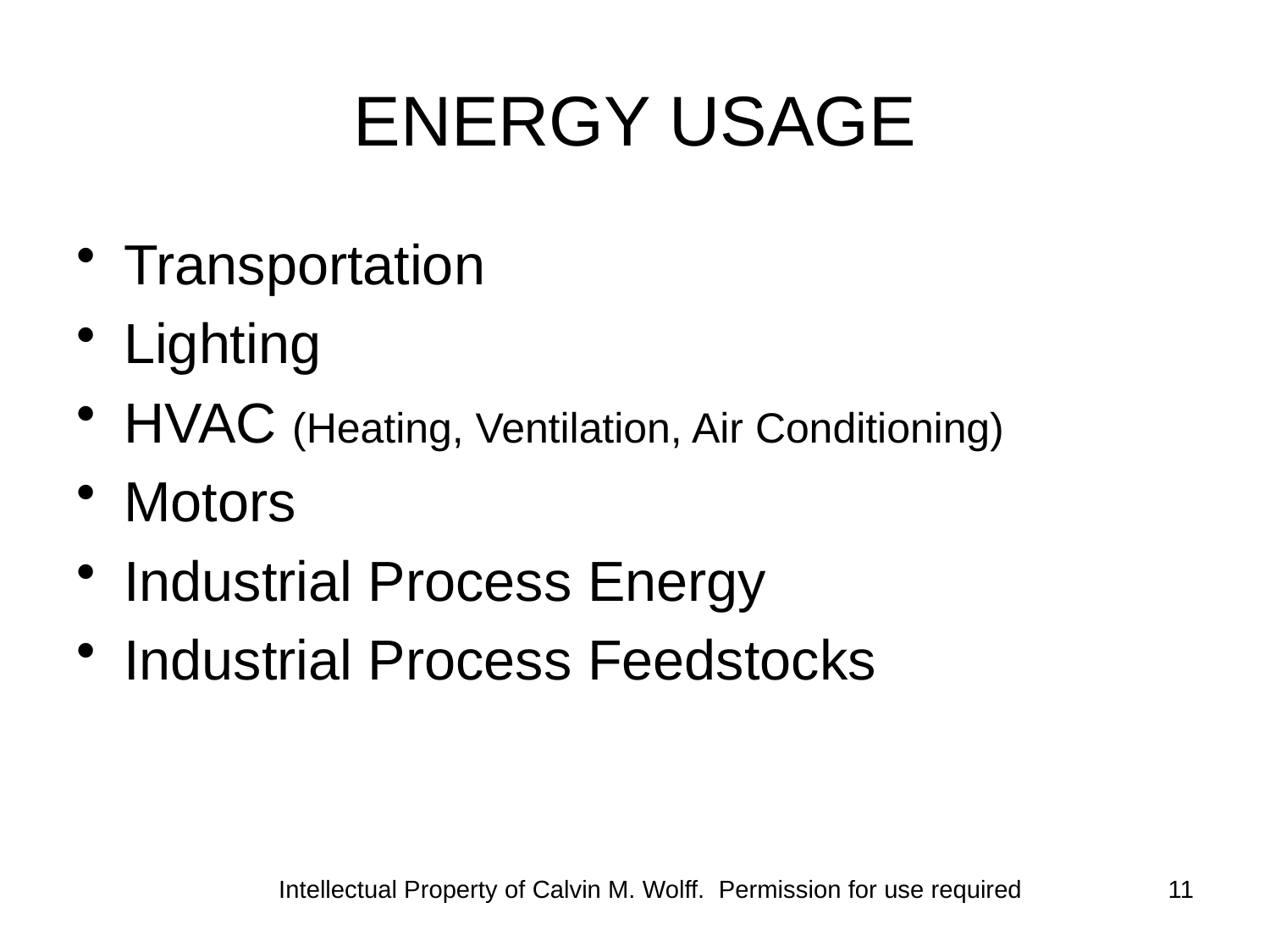

# ENERGY USAGE
Transportation
Lighting
HVAC (Heating, Ventilation, Air Conditioning)
Motors
Industrial Process Energy
Industrial Process Feedstocks

Intellectual Property of Calvin M. Wolff.  Permission for use required
11